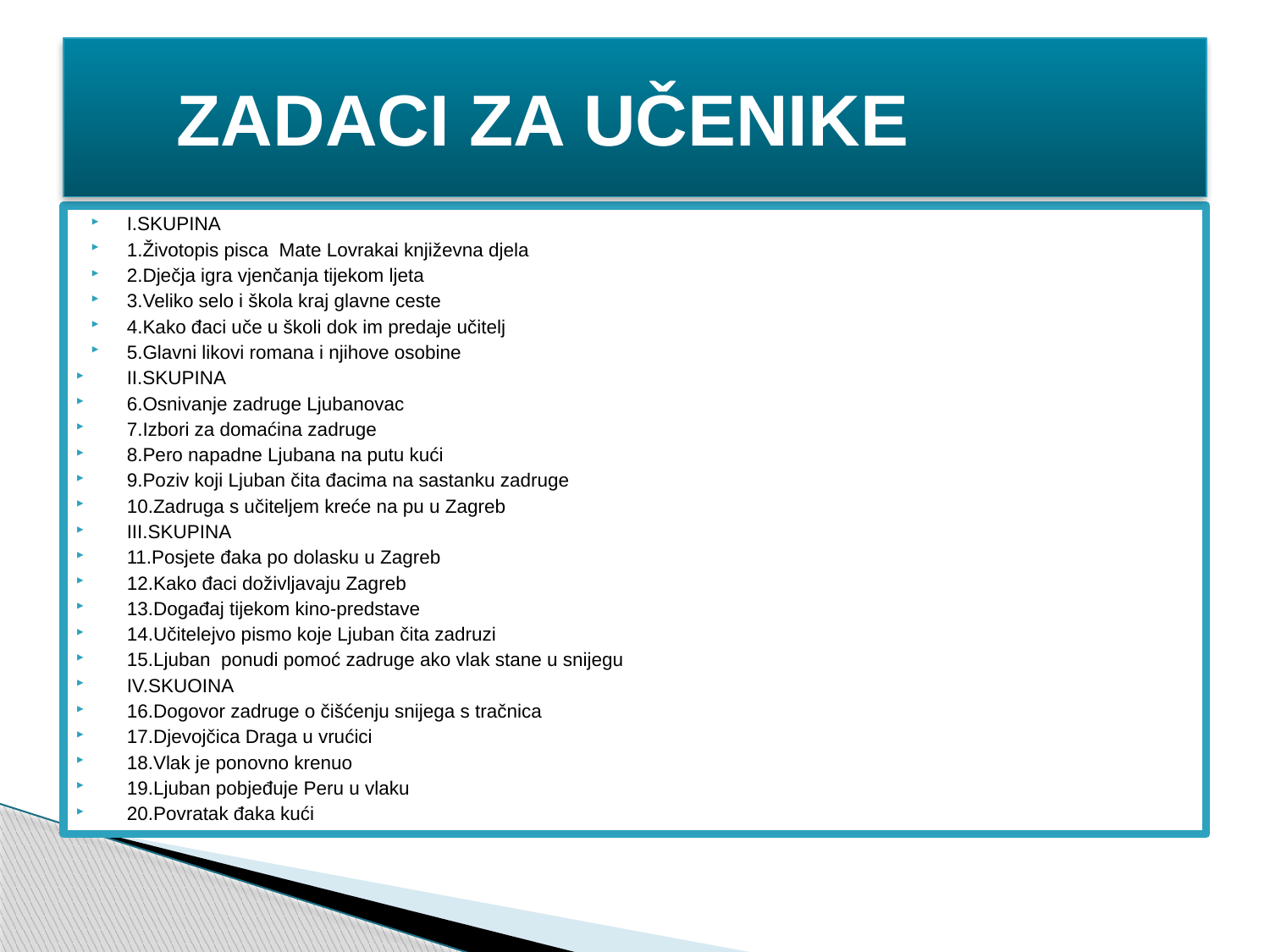

# ZADACI ZA UČENIKE
I.SKUPINA
1.Životopis pisca  Mate Lovrakai književna djela
2.Dječja igra vjenčanja tijekom ljeta
3.Veliko selo i škola kraj glavne ceste
4.Kako đaci uče u školi dok im predaje učitelj
5.Glavni likovi romana i njihove osobine
II.SKUPINA
6.Osnivanje zadruge Ljubanovac
7.Izbori za domaćina zadruge
8.Pero napadne Ljubana na putu kući
9.Poziv koji Ljuban čita đacima na sastanku zadruge
10.Zadruga s učiteljem kreće na pu u Zagreb
III.SKUPINA
11.Posjete đaka po dolasku u Zagreb
12.Kako đaci doživljavaju Zagreb
13.Događaj tijekom kino-predstave
14.Učitelejvo pismo koje Ljuban čita zadruzi
15.Ljuban  ponudi pomoć zadruge ako vlak stane u snijegu
IV.SKUOINA
16.Dogovor zadruge o čišćenju snijega s tračnica
17.Djevojčica Draga u vrućici
18.Vlak je ponovno krenuo
19.Ljuban pobjeđuje Peru u vlaku
20.Povratak đaka kući